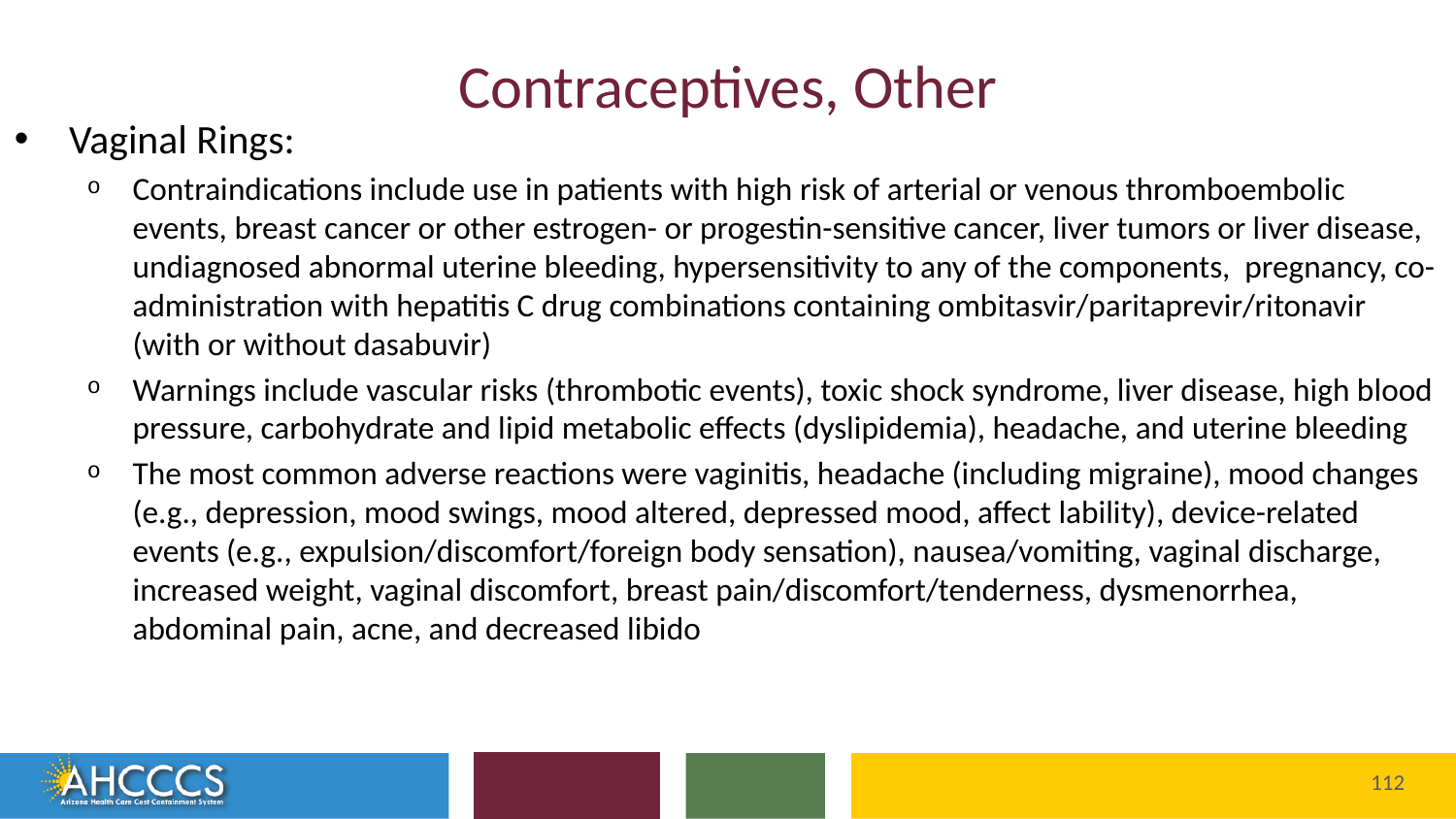

# Contraceptives, Other
Vaginal Rings:
Contraindications include use in patients with high risk of arterial or venous thromboembolic events, breast cancer or other estrogen- or progestin-sensitive cancer, liver tumors or liver disease, undiagnosed abnormal uterine bleeding, hypersensitivity to any of the components,  pregnancy, co-administration with hepatitis C drug combinations containing ombitasvir/paritaprevir/ritonavir (with or without dasabuvir)
Warnings include vascular risks (thrombotic events), toxic shock syndrome, liver disease, high blood pressure, carbohydrate and lipid metabolic effects (dyslipidemia), headache, and uterine bleeding
The most common adverse reactions were vaginitis, headache (including migraine), mood changes (e.g., depression, mood swings, mood altered, depressed mood, affect lability), device-related events (e.g., expulsion/discomfort/foreign body sensation), nausea/vomiting, vaginal discharge, increased weight, vaginal discomfort, breast pain/discomfort/tenderness, dysmenorrhea, abdominal pain, acne, and decreased libido